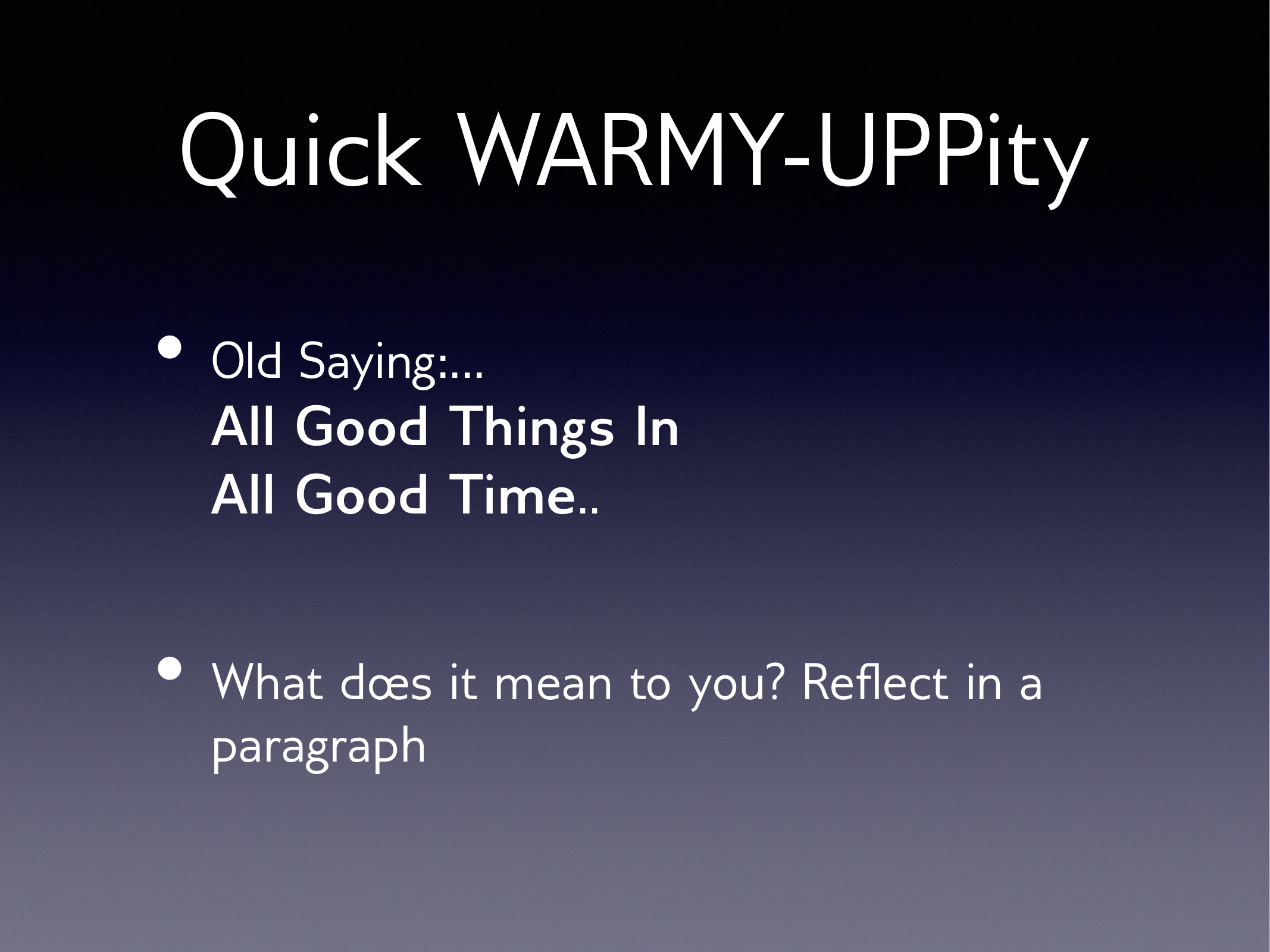

# Quick WARMY-UPPity
Old Saying:...
All Good Things In
All Good Time..

What does it mean to you? Reflect in a paragraph